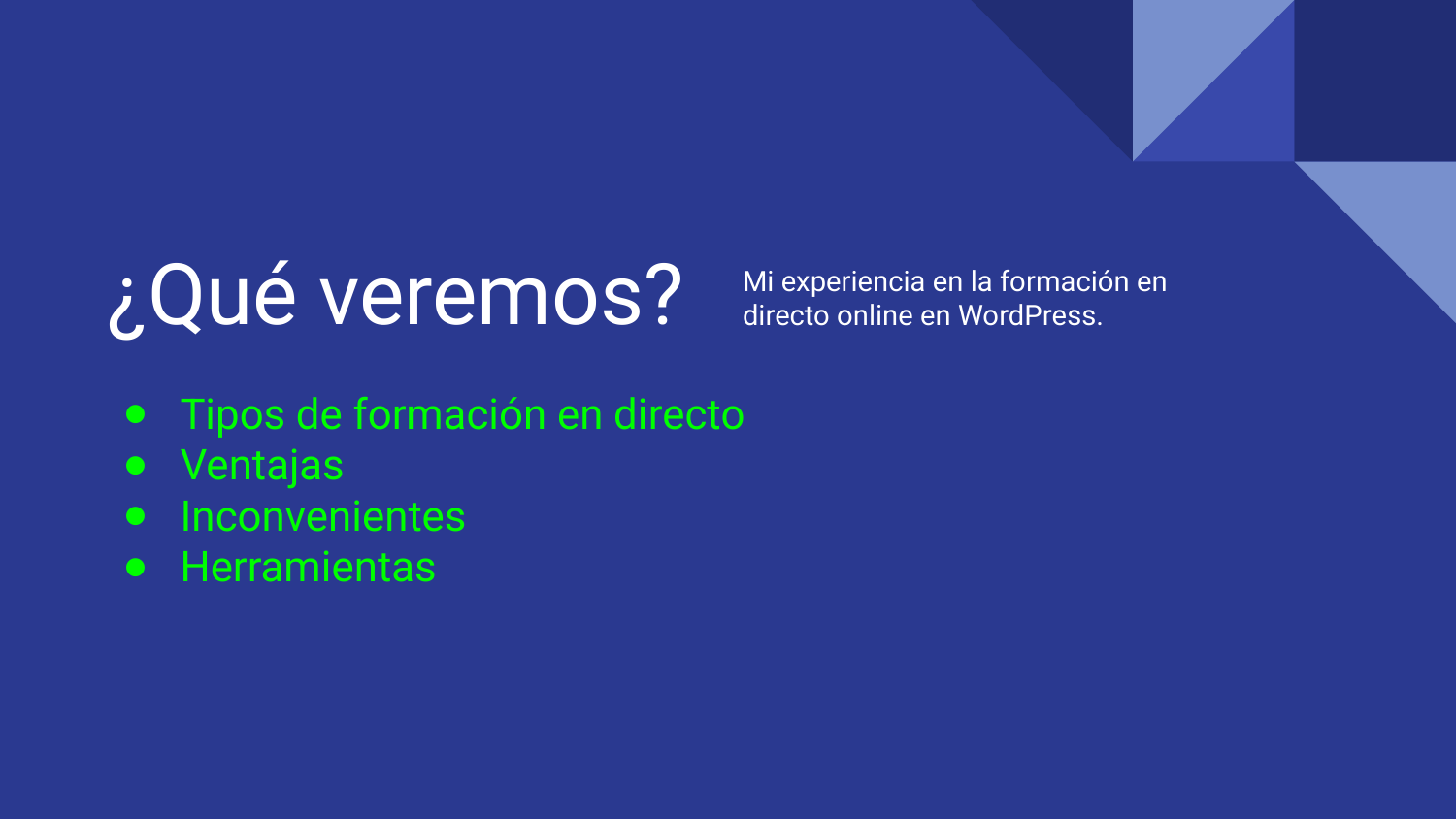

# ¿Qué veremos?
Mi experiencia en la formación en directo online en WordPress.
Tipos de formación en directo
Ventajas
Inconvenientes
Herramientas